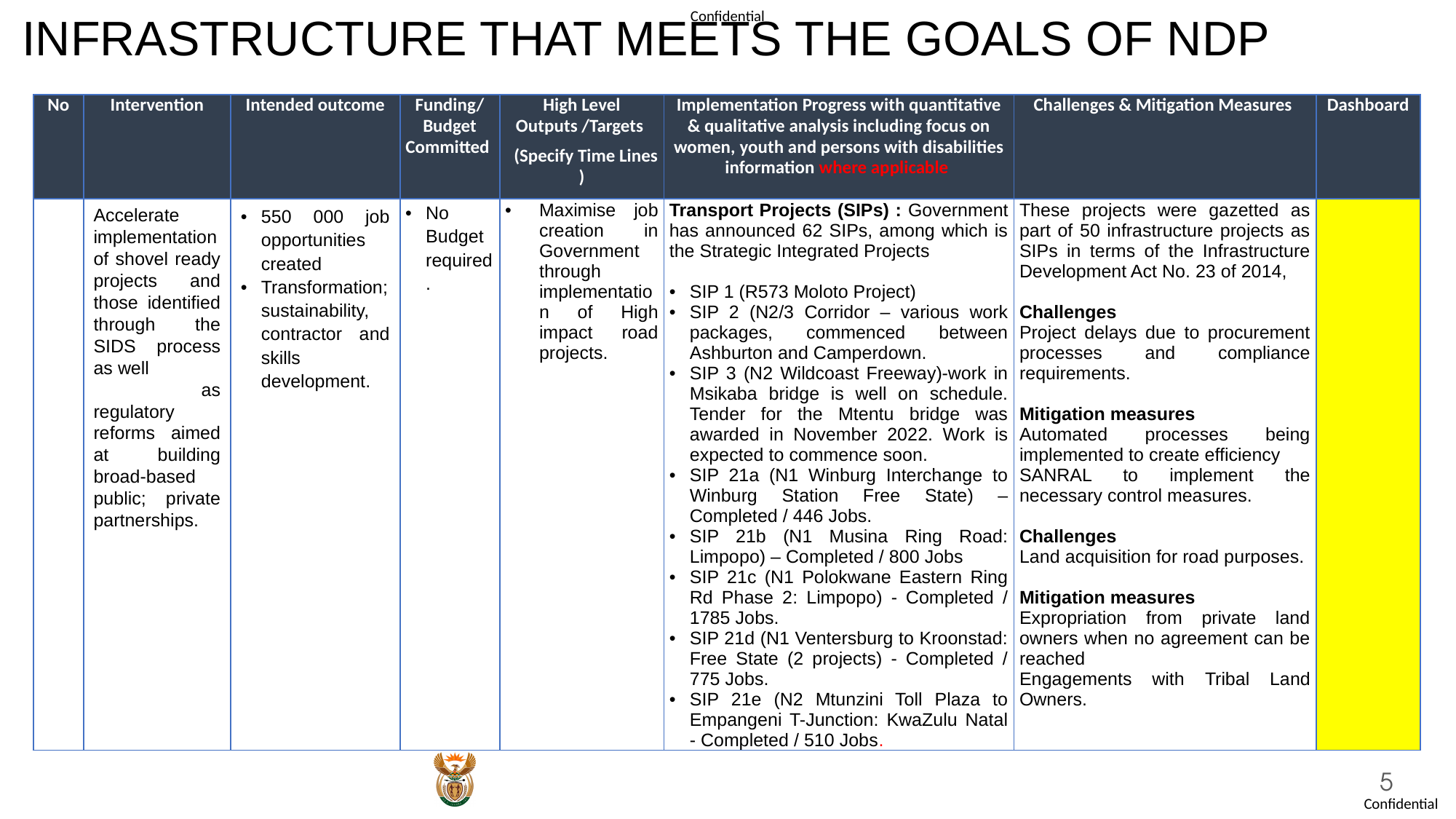

# INFRASTRUCTURE THAT MEETS THE GOALS OF NDP
| No | Intervention | Intended outcome | Funding/ Budget Committed | High Level Outputs /Targets (Specify Time Lines ) | Implementation Progress with quantitative & qualitative analysis including focus on women, youth and persons with disabilities information where applicable | Challenges & Mitigation Measures | Dashboard |
| --- | --- | --- | --- | --- | --- | --- | --- |
|  | Accelerate implementation of shovel ready projects and those identified through the SIDS process as well as regulatory reforms aimed at building broad-based public; private partnerships. | 550 000 job opportunities created Transformation; sustainability, contractor and skills development. | No Budget required. | Maximise job creation in Government through implementation of High impact road projects. | Transport Projects (SIPs) : Government has announced 62 SIPs, among which is the Strategic Integrated Projects SIP 1 (R573 Moloto Project) SIP 2 (N2/3 Corridor – various work packages, commenced between Ashburton and Camperdown. SIP 3 (N2 Wildcoast Freeway)-work in Msikaba bridge is well on schedule. Tender for the Mtentu bridge was awarded in November 2022. Work is expected to commence soon. SIP 21a (N1 Winburg Interchange to Winburg Station Free State) – Completed / 446 Jobs. SIP 21b (N1 Musina Ring Road: Limpopo) – Completed / 800 Jobs SIP 21c (N1 Polokwane Eastern Ring Rd Phase 2: Limpopo) - Completed / 1785 Jobs. SIP 21d (N1 Ventersburg to Kroonstad: Free State (2 projects) - Completed / 775 Jobs. SIP 21e (N2 Mtunzini Toll Plaza to Empangeni T-Junction: KwaZulu Natal - Completed / 510 Jobs. | These projects were gazetted as part of 50 infrastructure projects as SIPs in terms of the Infrastructure Development Act No. 23 of 2014, Challenges Project delays due to procurement processes and compliance requirements. Mitigation measures Automated processes being implemented to create efficiency SANRAL to implement the necessary control measures. Challenges Land acquisition for road purposes. Mitigation measures Expropriation from private land owners when no agreement can be reached Engagements with Tribal Land Owners. |  |
5